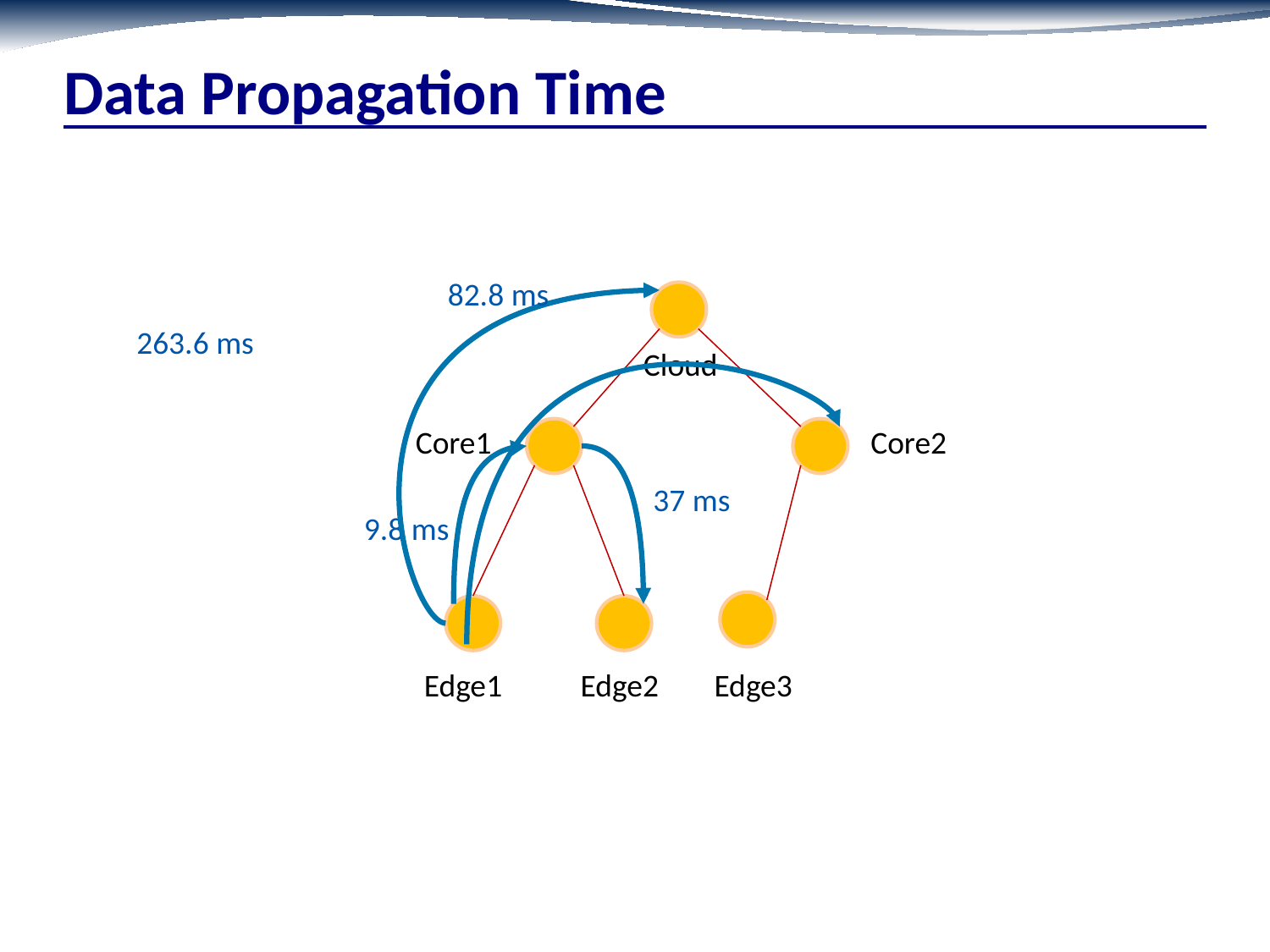

# Data Propagation Time
82.8 ms

263.6 ms

Cloud
Core1
Core2

9.8 ms
37 ms

Edge1
Edge2
Edge3